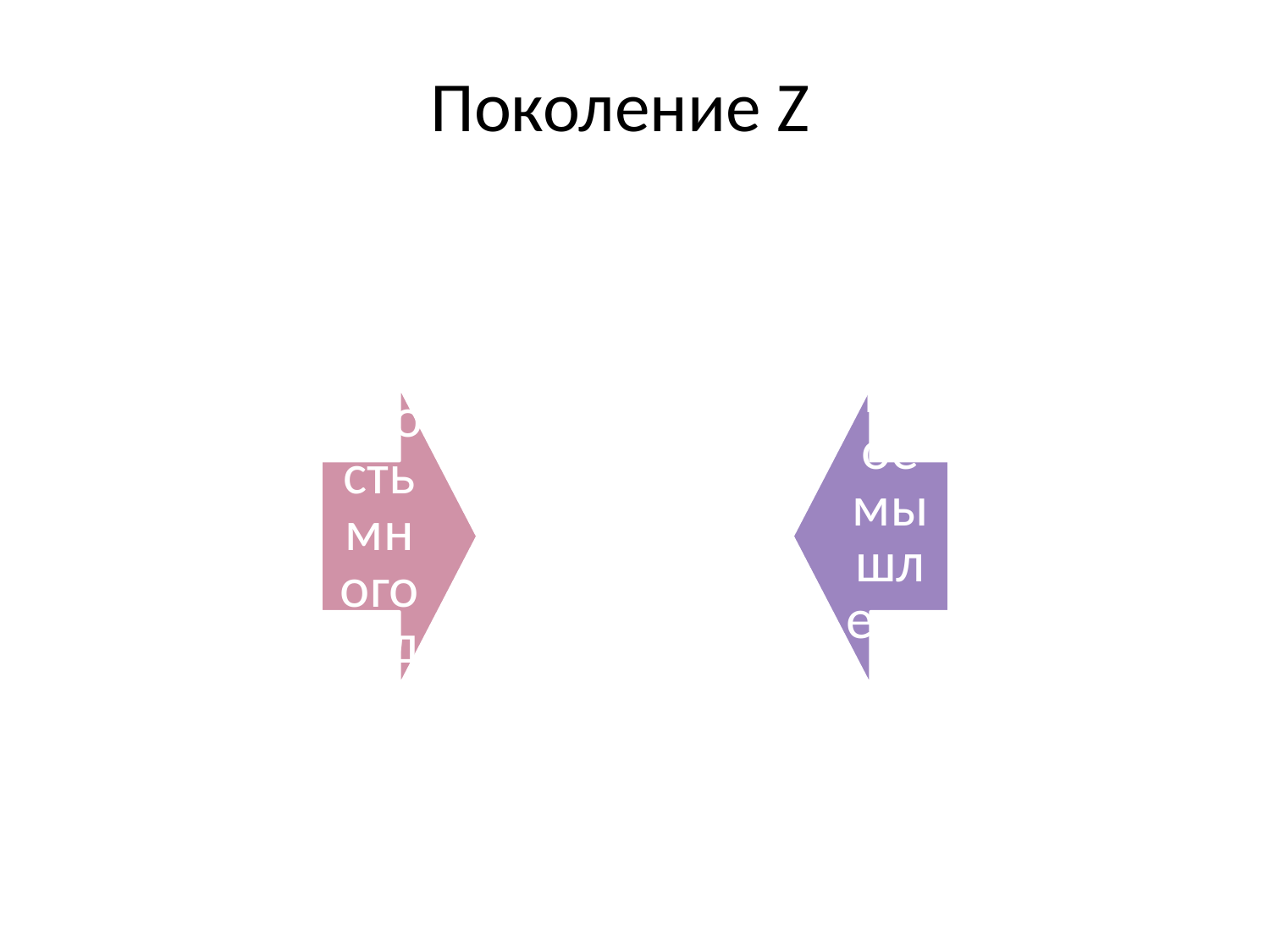

# Поколение Z
технологичность многозадачность
клиповое мышление